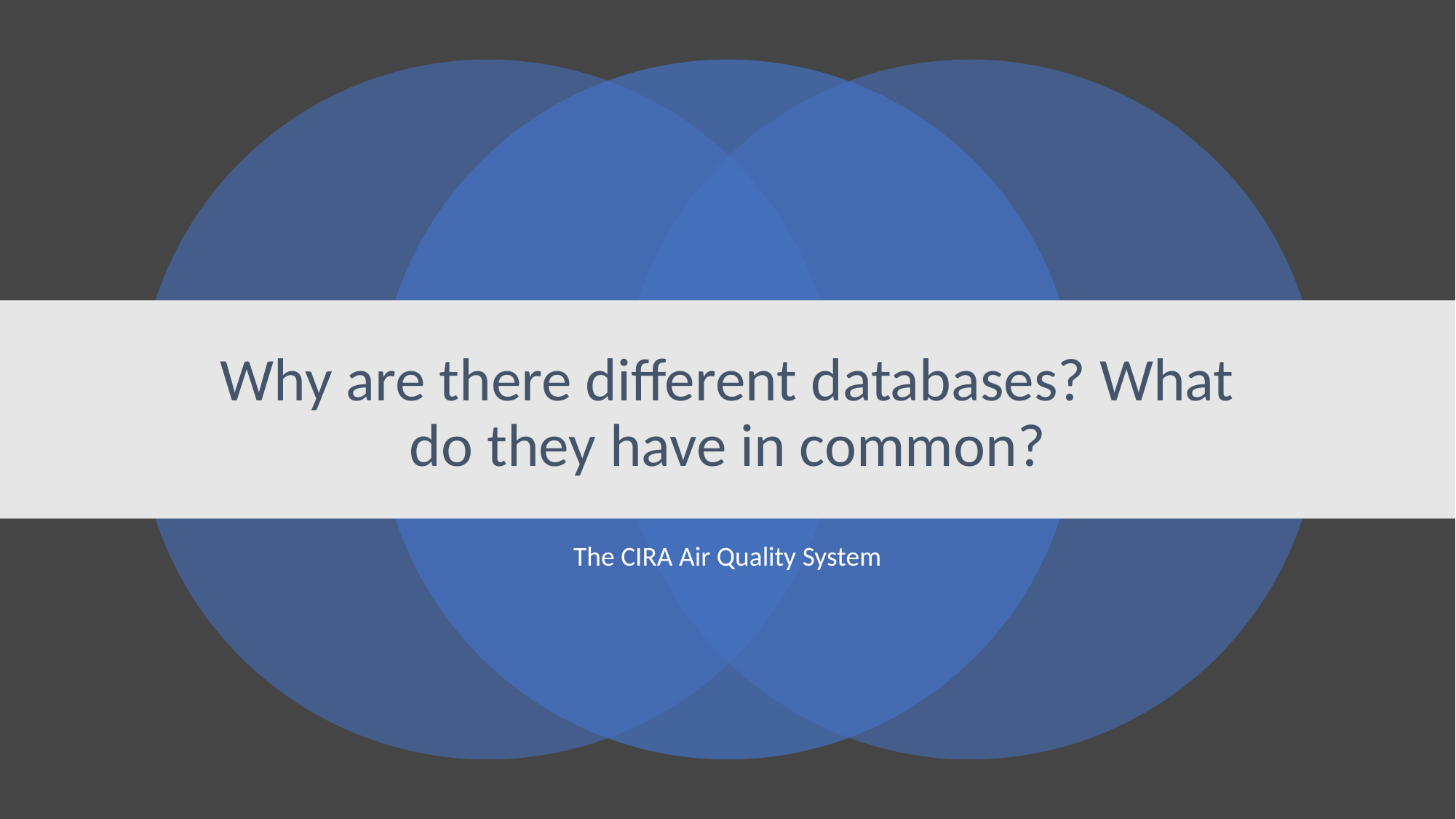

# Why are there different databases? What do they have in common?
The CIRA Air Quality System